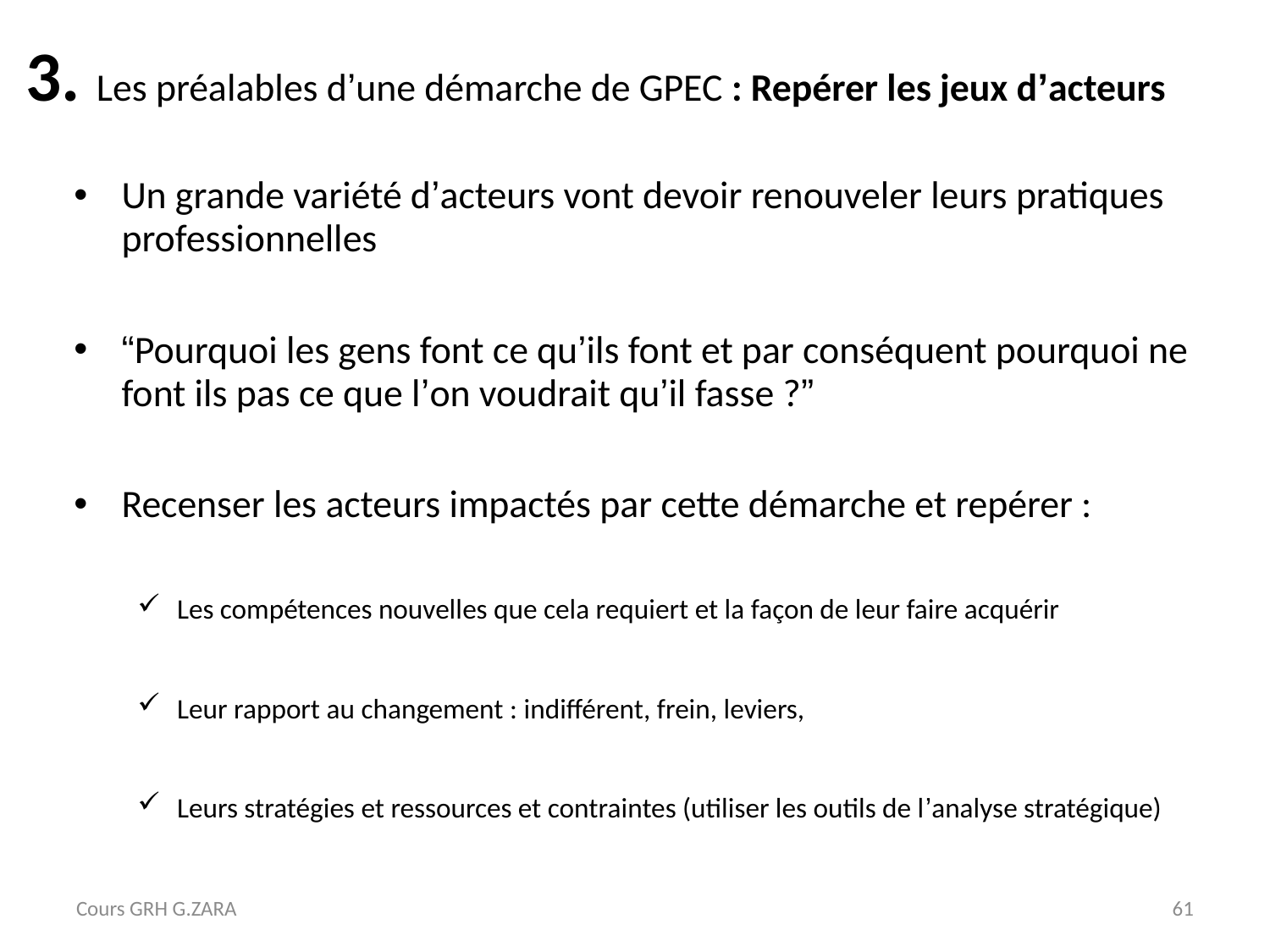

# 3. Les préalables d’une démarche de GPEC : Repérer les jeux d’acteurs
Un grande variété d’acteurs vont devoir renouveler leurs pratiques professionnelles
“Pourquoi les gens font ce qu’ils font et par conséquent pourquoi ne font ils pas ce que l’on voudrait qu’il fasse ?”
Recenser les acteurs impactés par cette démarche et repérer :
Les compétences nouvelles que cela requiert et la façon de leur faire acquérir
Leur rapport au changement : indifférent, frein, leviers,
Leurs stratégies et ressources et contraintes (utiliser les outils de l’analyse stratégique)
Cours GRH G.ZARA
61